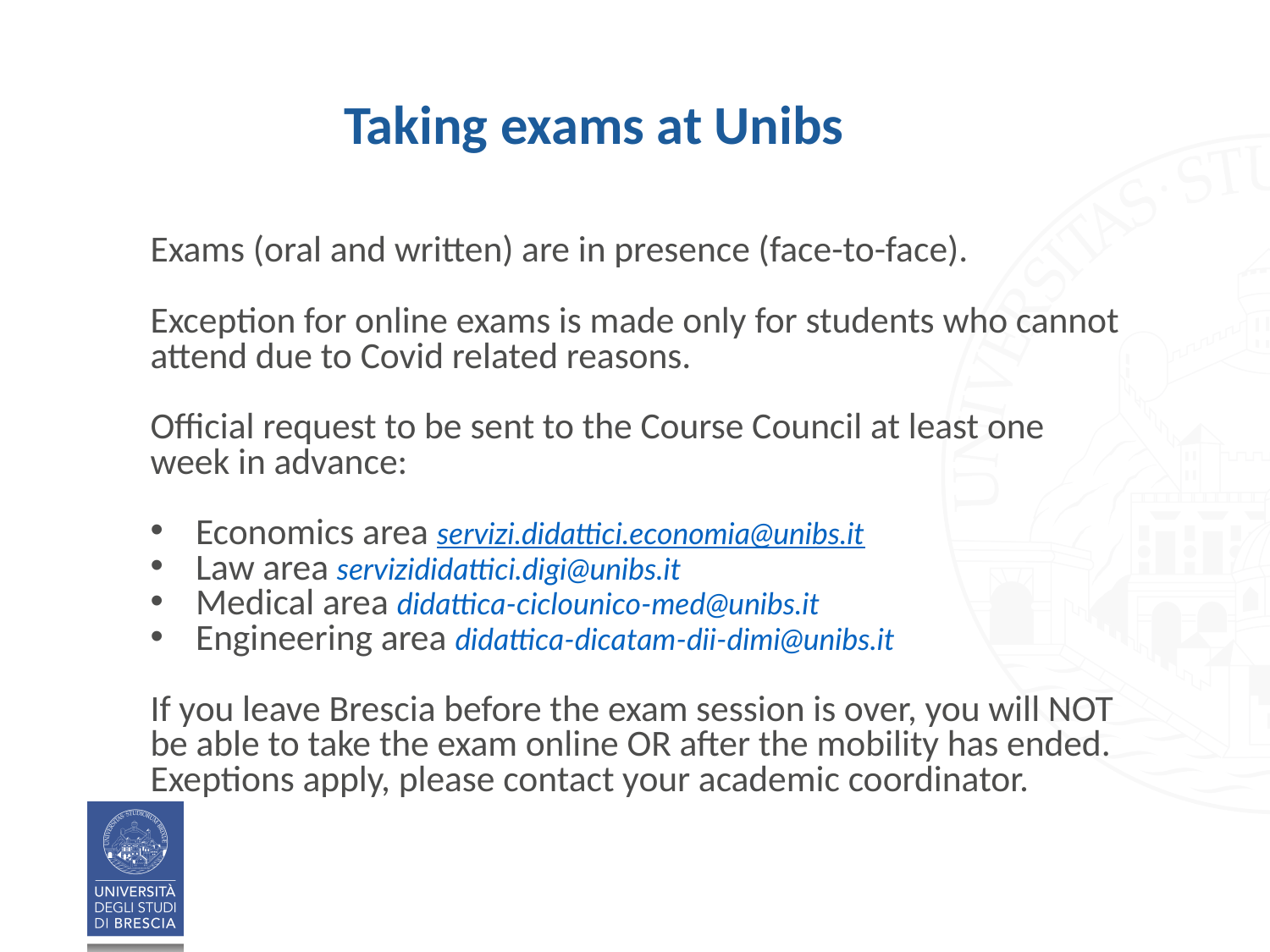

# Taking exams at Unibs
Exams (oral and written) are in presence (face-to-face).

Exception for online exams is made only for students who cannot attend due to Covid related reasons.

Official request to be sent to the Course Council at least one week in advance:

Economics area servizi.didattici.economia@unibs.it
Law area servizididattici.digi@unibs.it
Medical area didattica-ciclounico-med@unibs.it
Engineering area didattica-dicatam-dii-dimi@unibs.it

If you leave Brescia before the exam session is over, you will NOT be able to take the exam online OR after the mobility has ended. Exeptions apply, please contact your academic coordinator.